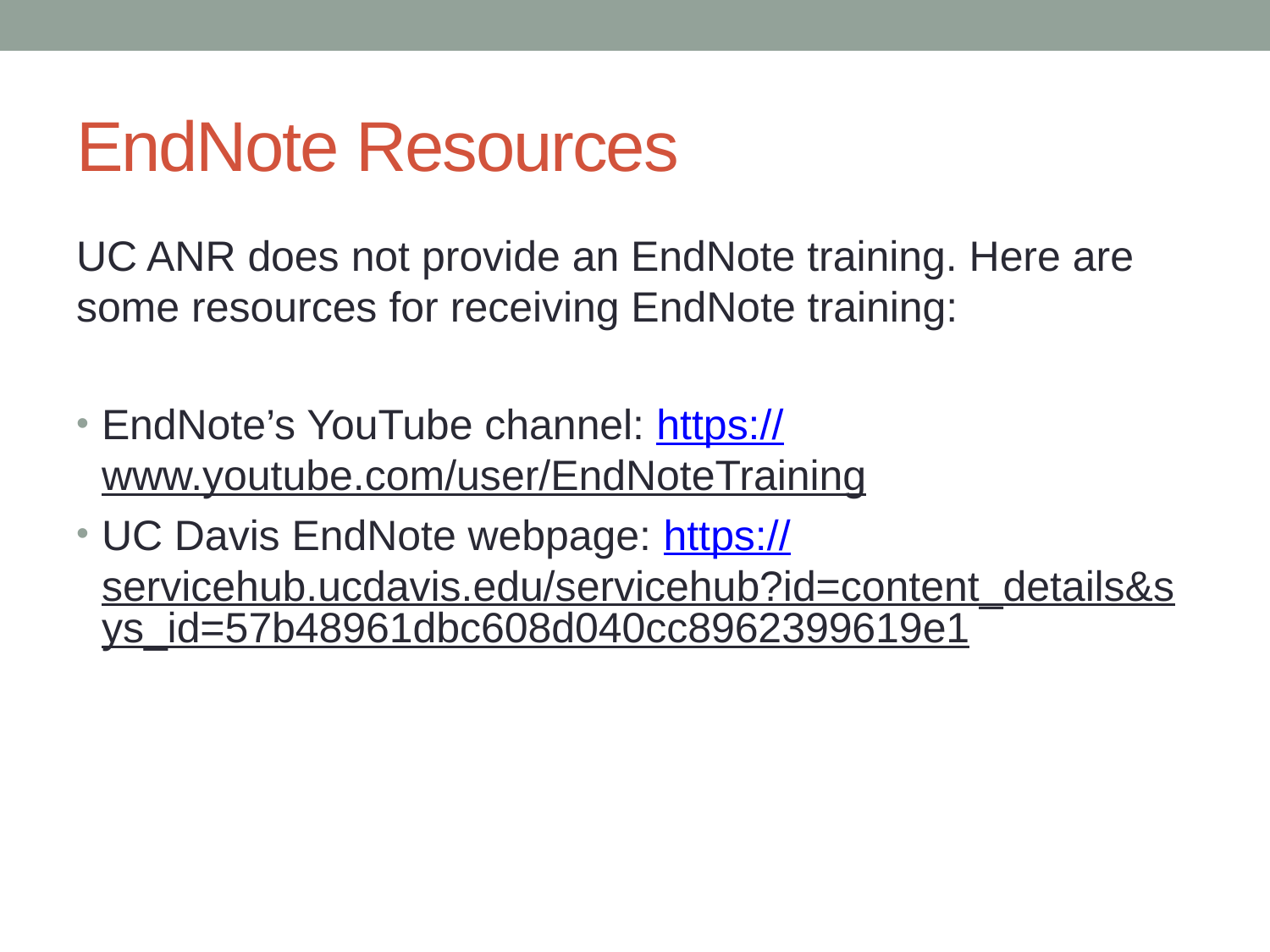

# EndNote Resources
UC ANR does not provide an EndNote training. Here are some resources for receiving EndNote training:

EndNote’s YouTube channel: https://www.youtube.com/user/EndNoteTraining
UC Davis EndNote webpage: https://servicehub.ucdavis.edu/servicehub?id=content_details&sys_id=57b48961dbc608d040cc8962399619e1